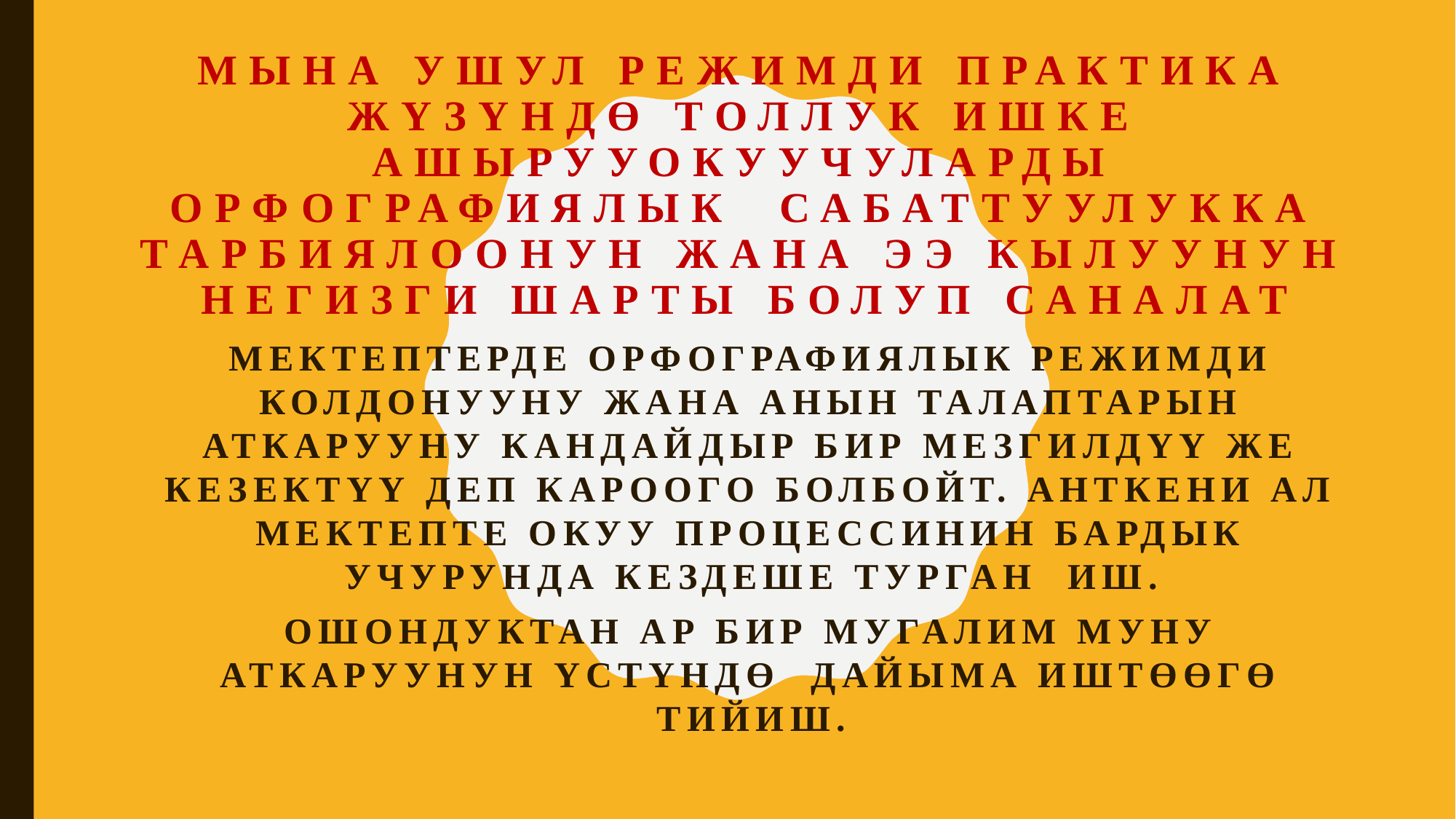

# Мына ушул режимди практика жүзүндө толлук ишке ашырууокуучуларды орфографиялык  сабаттуулукка тарбиялоонун жана ээ кылуунун негизги шарты болуп саналат
Мектептерде орфографиялык режимди колдонууну жана анын талаптарын аткарууну кандайдыр бир мезгилдүү же кезектүү деп кароого болбойт. Анткени ал мектепте окуу процессинин бардык учурунда кездеше турган  иш.
Ошондуктан ар бир мугалим муну аткаруунун үстүндө  дайыма иштөөгө тийиш.